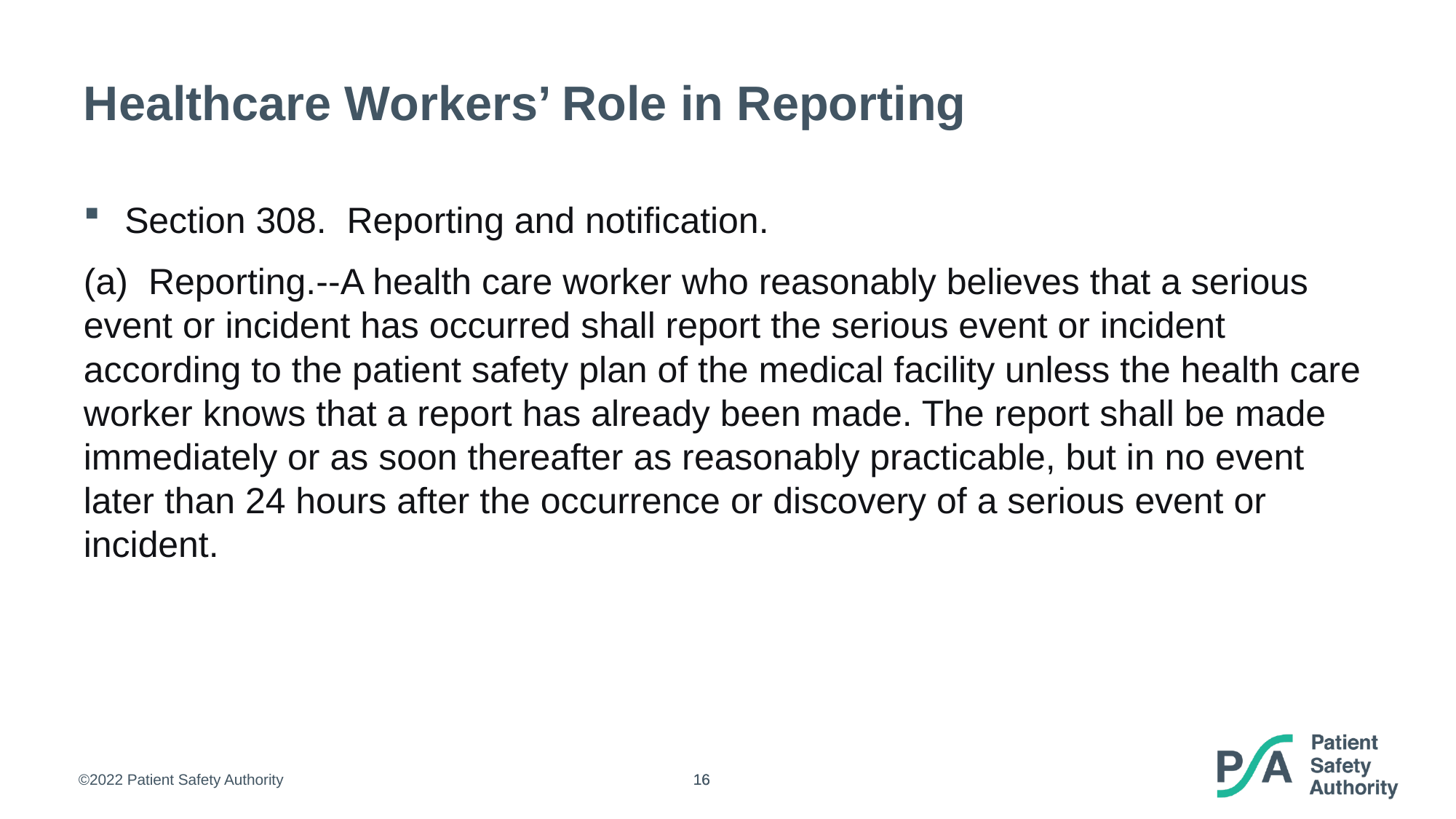

# Healthcare Workers’ Role in Reporting
Section 308.  Reporting and notification.
(a)  Reporting.--A health care worker who reasonably believes that a serious event or incident has occurred shall report the serious event or incident according to the patient safety plan of the medical facility unless the health care worker knows that a report has already been made. The report shall be made immediately or as soon thereafter as reasonably practicable, but in no event later than 24 hours after the occurrence or discovery of a serious event or incident.